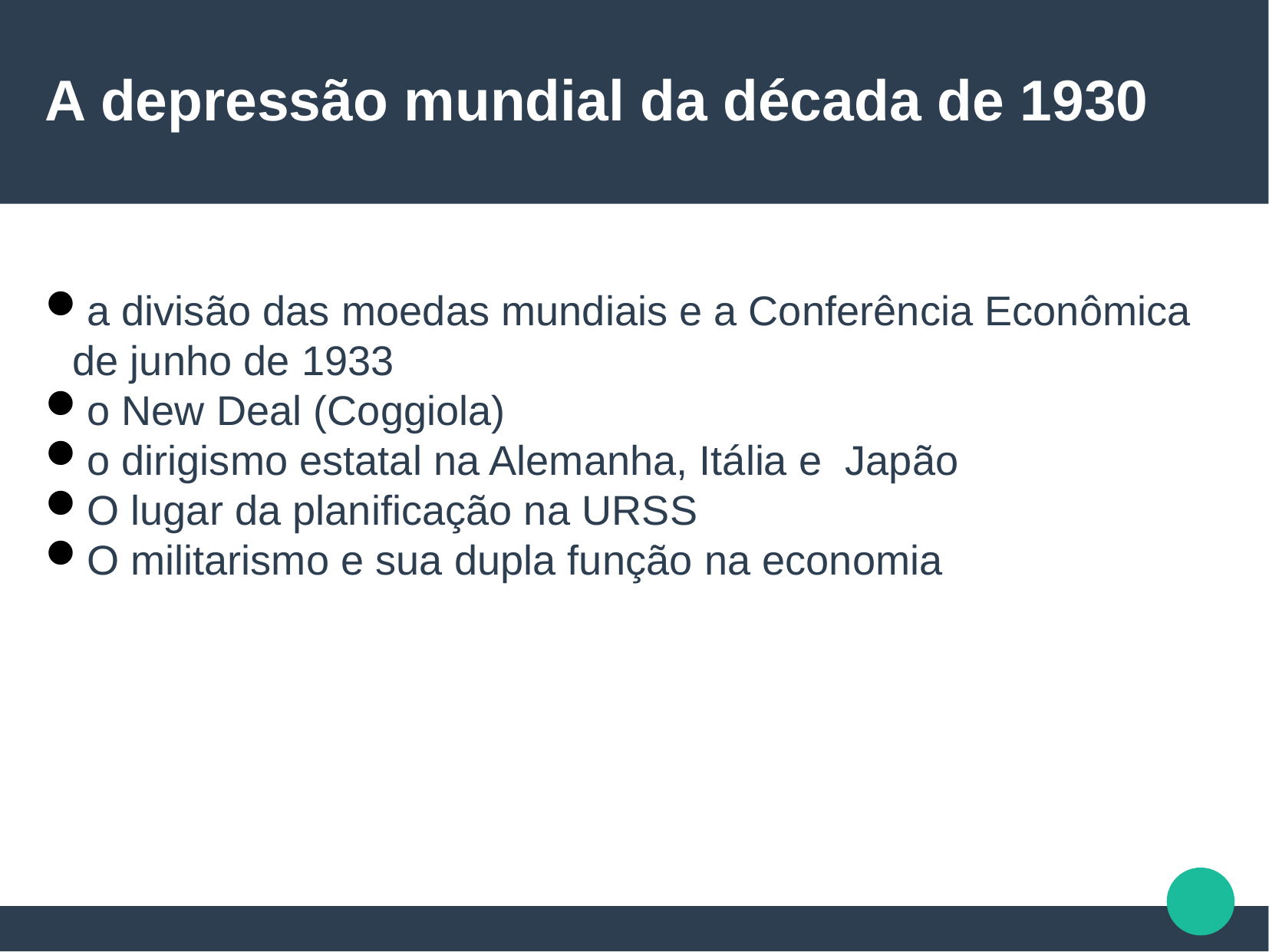

A depressão mundial da década de 1930

a divisão das moedas mundiais e a Conferência Econômica de junho de 1933
o New Deal (Coggiola)
o dirigismo estatal na Alemanha, Itália e  Japão
O lugar da planificação na URSS
O militarismo e sua dupla função na economia